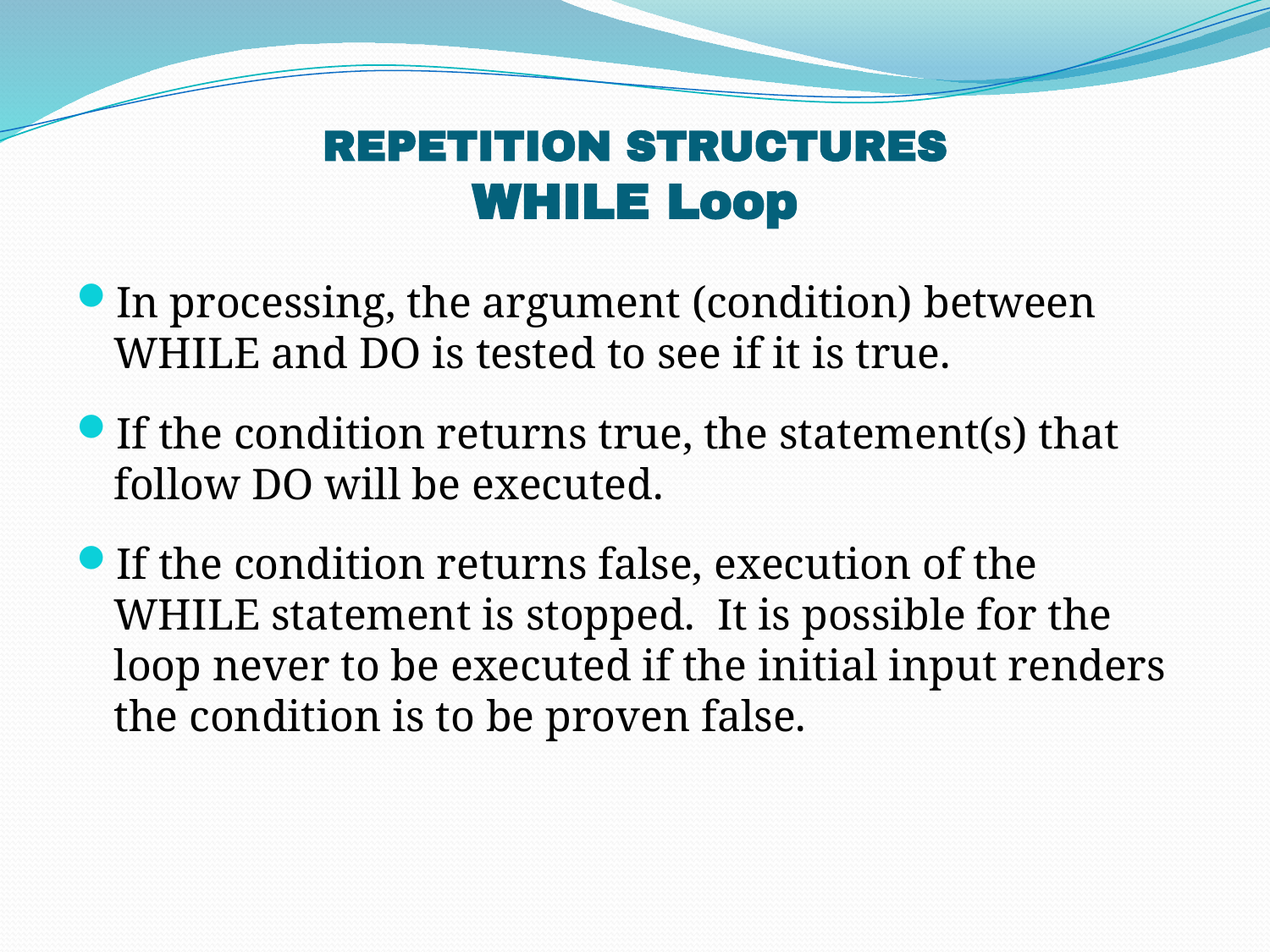

# REPETITION STRUCTURES WHILE Loop
In processing, the argument (condition) between WHILE and DO is tested to see if it is true.
If the condition returns true, the statement(s) that follow DO will be executed.
If the condition returns false, execution of the WHILE statement is stopped.  It is possible for the loop never to be executed if the initial input renders the condition is to be proven false.